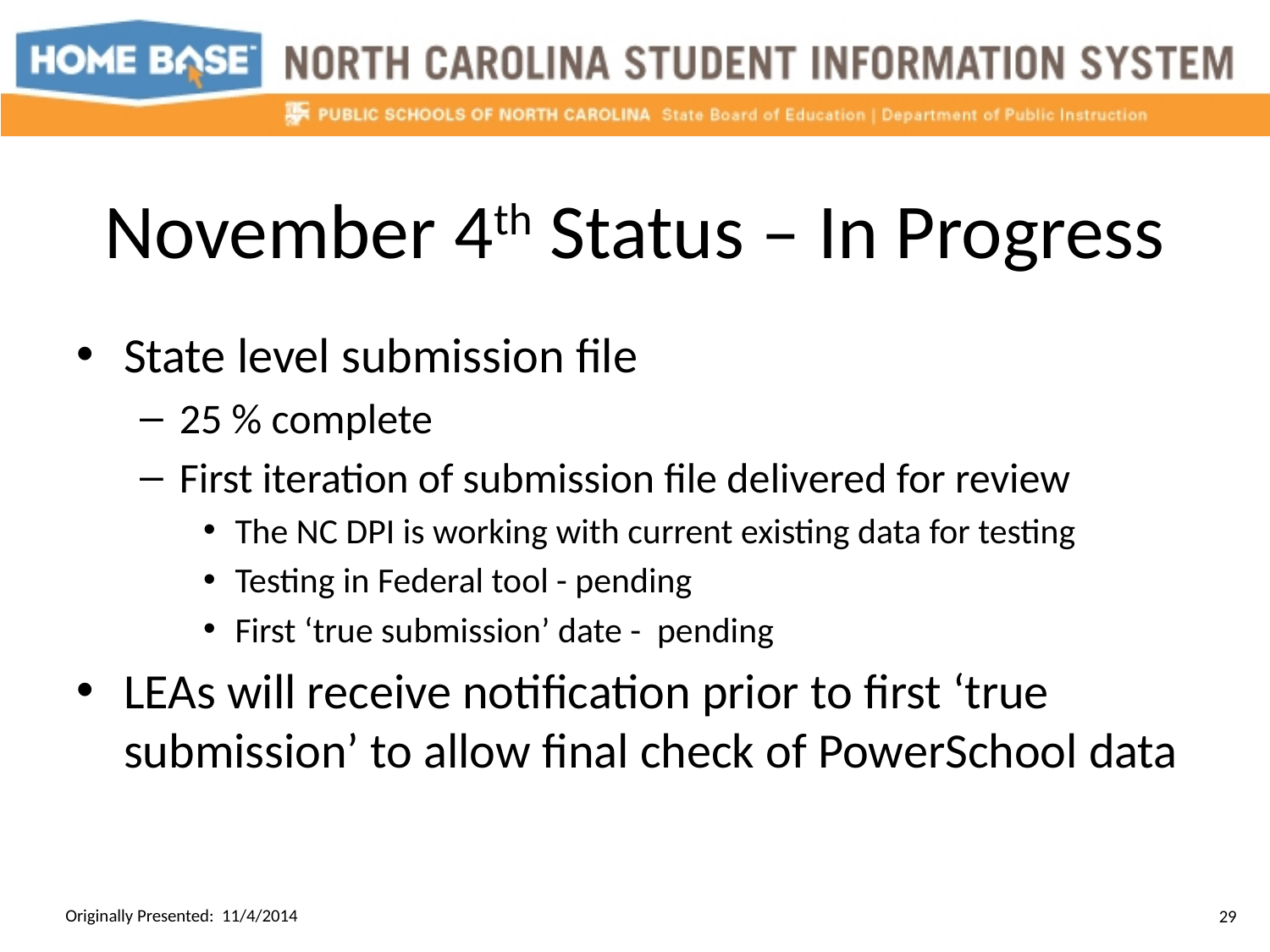

# November 4th Status – In Progress
State level submission file
25 % complete
First iteration of submission file delivered for review
The NC DPI is working with current existing data for testing
Testing in Federal tool - pending
First ‘true submission’ date -  pending
LEAs will receive notification prior to first ‘true submission’ to allow final check of PowerSchool data
Originally Presented:  11/4/2014
29